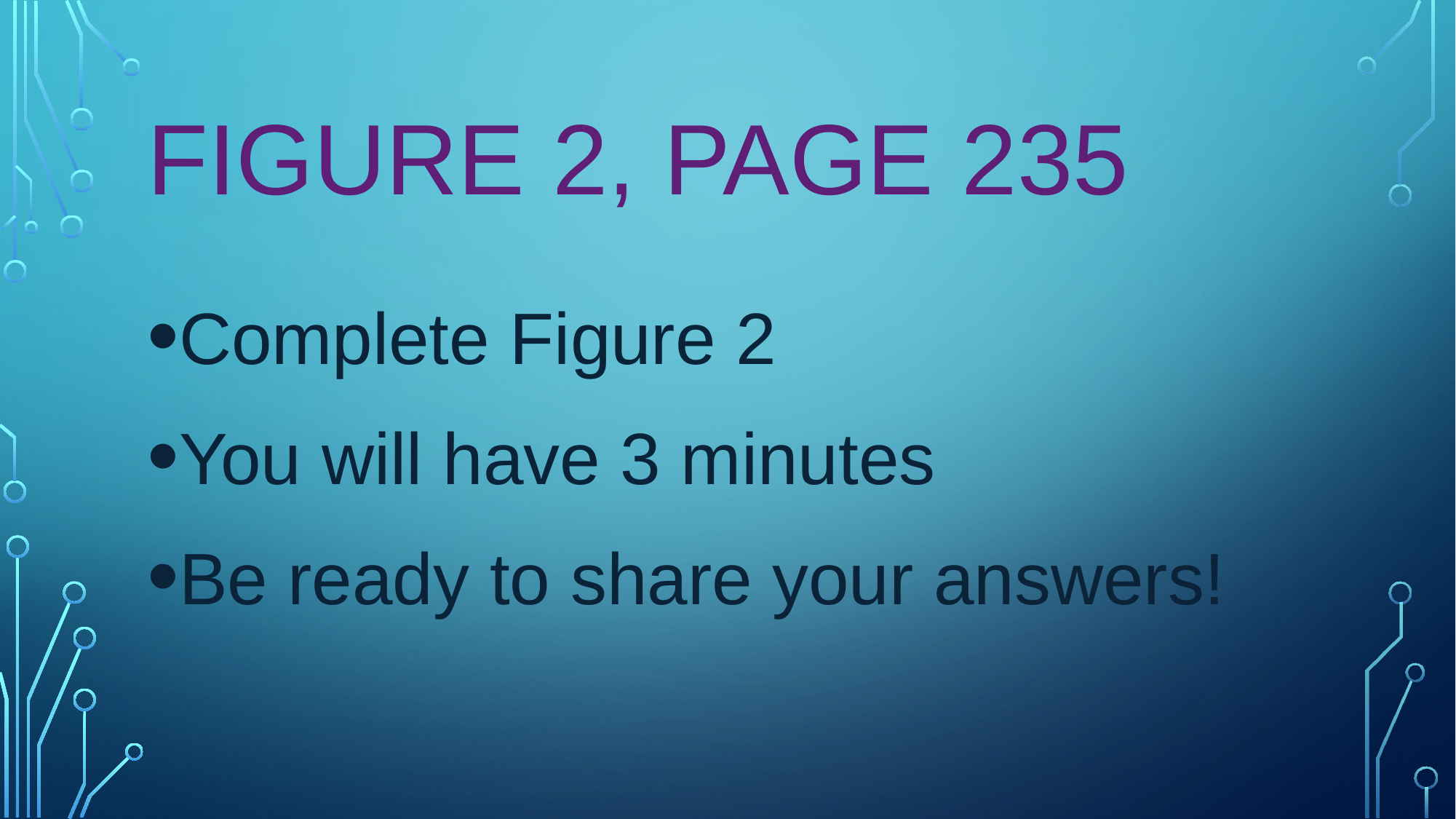

# Figure 2, page 235
Complete Figure 2
You will have 3 minutes
Be ready to share your answers!